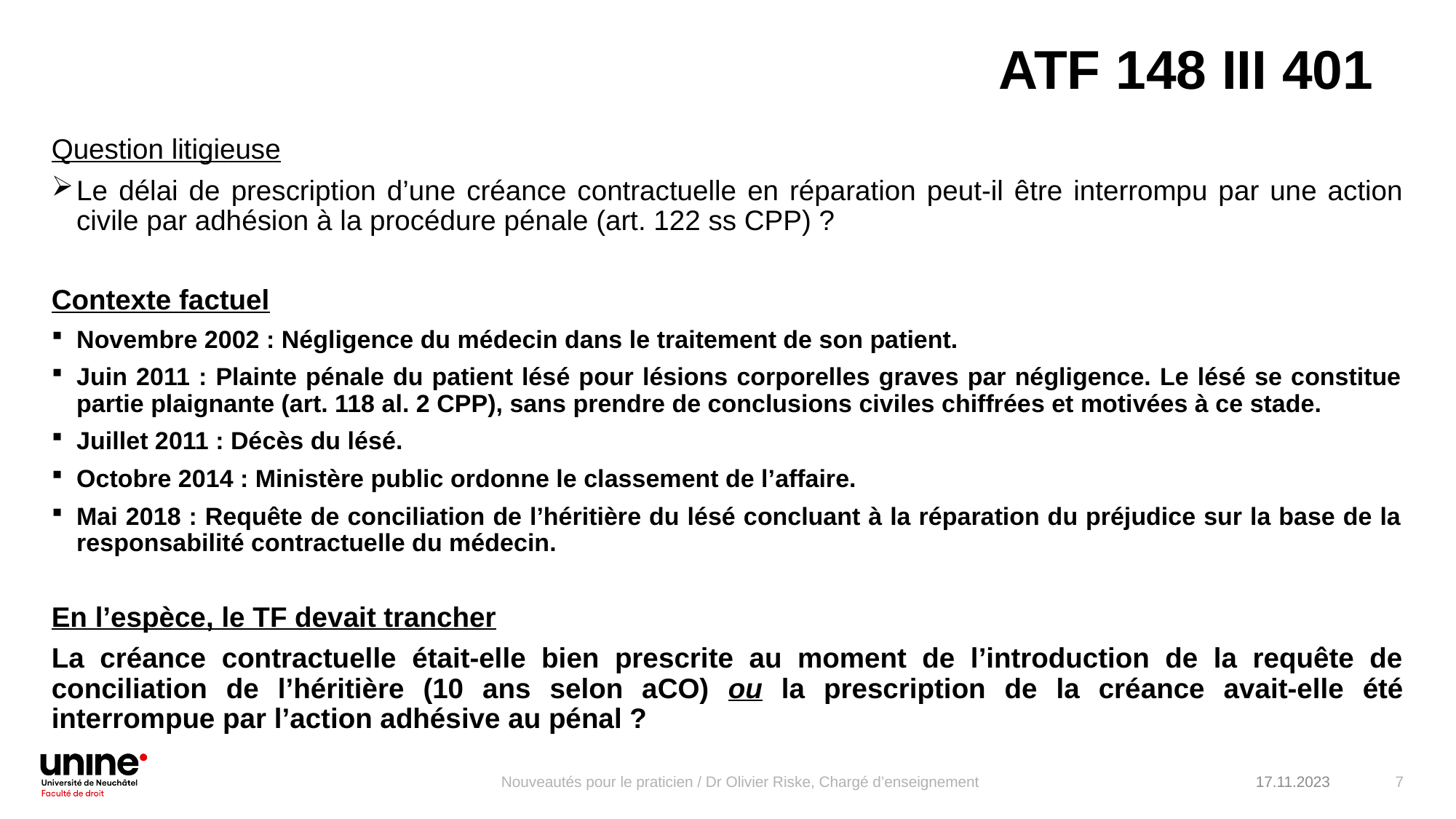

# ATF 148 III 401
Question litigieuse
Le délai de prescription d’une créance contractuelle en réparation peut-il être interrompu par une action civile par adhésion à la procédure pénale (art. 122 ss CPP) ?

Contexte factuel
Novembre 2002 : Négligence du médecin dans le traitement de son patient.
Juin 2011 : Plainte pénale du patient lésé pour lésions corporelles graves par négligence. Le lésé se constitue partie plaignante (art. 118 al. 2 CPP), sans prendre de conclusions civiles chiffrées et motivées à ce stade.
Juillet 2011 : Décès du lésé.
Octobre 2014 : Ministère public ordonne le classement de l’affaire.
Mai 2018 : Requête de conciliation de l’héritière du lésé concluant à la réparation du préjudice sur la base de la responsabilité contractuelle du médecin.

En l’espèce, le TF devait trancher
La créance contractuelle était-elle bien prescrite au moment de l’introduction de la requête de conciliation de l’héritière (10 ans selon aCO) ou la prescription de la créance avait-elle été interrompue par l’action adhésive au pénal ?

Nouveautés pour le praticien / Dr Olivier Riske, Chargé d’enseignement
7